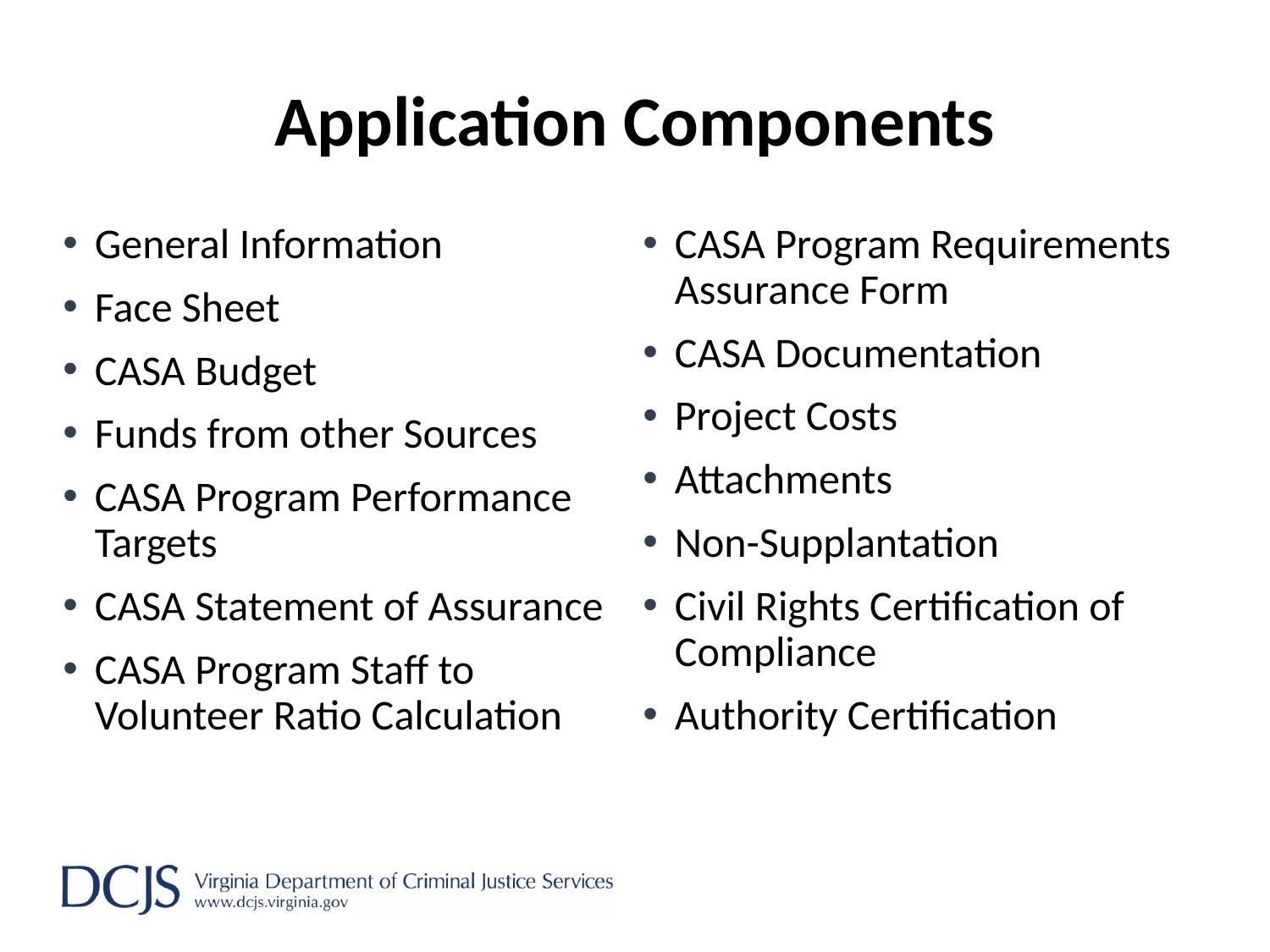

# Application Components
General Information
Face Sheet
CASA Budget
Funds from other Sources
CASA Program Performance Targets
CASA Statement of Assurance
CASA Program Staff to Volunteer Ratio Calculation

CASA Program Requirements Assurance Form
CASA Documentation
Project Costs
Attachments
Non-Supplantation
Civil Rights Certification of Compliance
Authority Certification